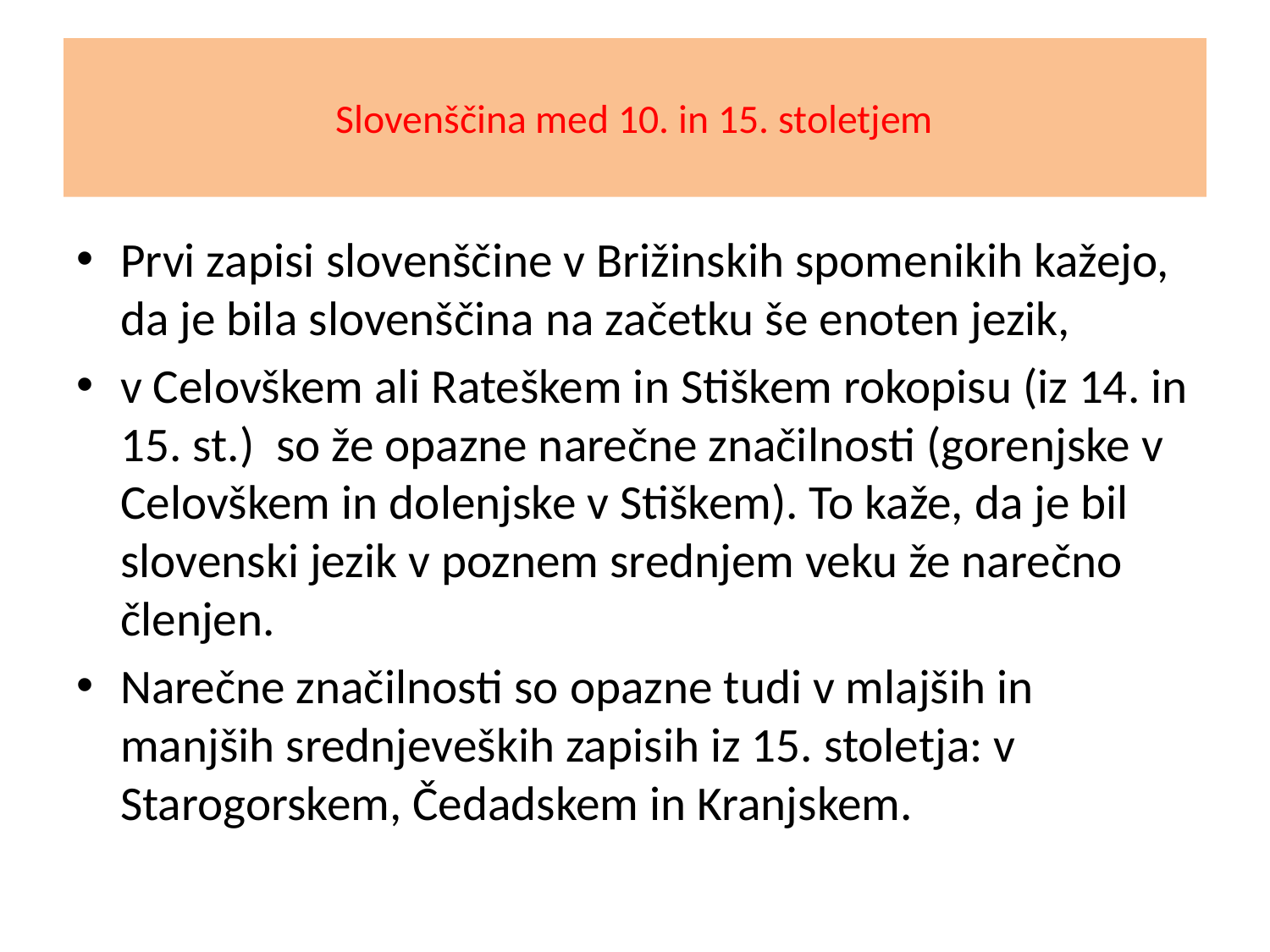

# Slovenščina med 10. in 15. stoletjem
Prvi zapisi slovenščine v Brižinskih spomenikih kažejo, da je bila slovenščina na začetku še enoten jezik,
v Celovškem ali Rateškem in Stiškem rokopisu (iz 14. in 15. st.)  so že opazne narečne značilnosti (gorenjske v Celovškem in dolenjske v Stiškem). To kaže, da je bil slovenski jezik v poznem srednjem veku že narečno členjen.
Narečne značilnosti so opazne tudi v mlajših in manjših srednjeveških zapisih iz 15. stoletja: v Starogorskem, Čedadskem in Kranjskem.